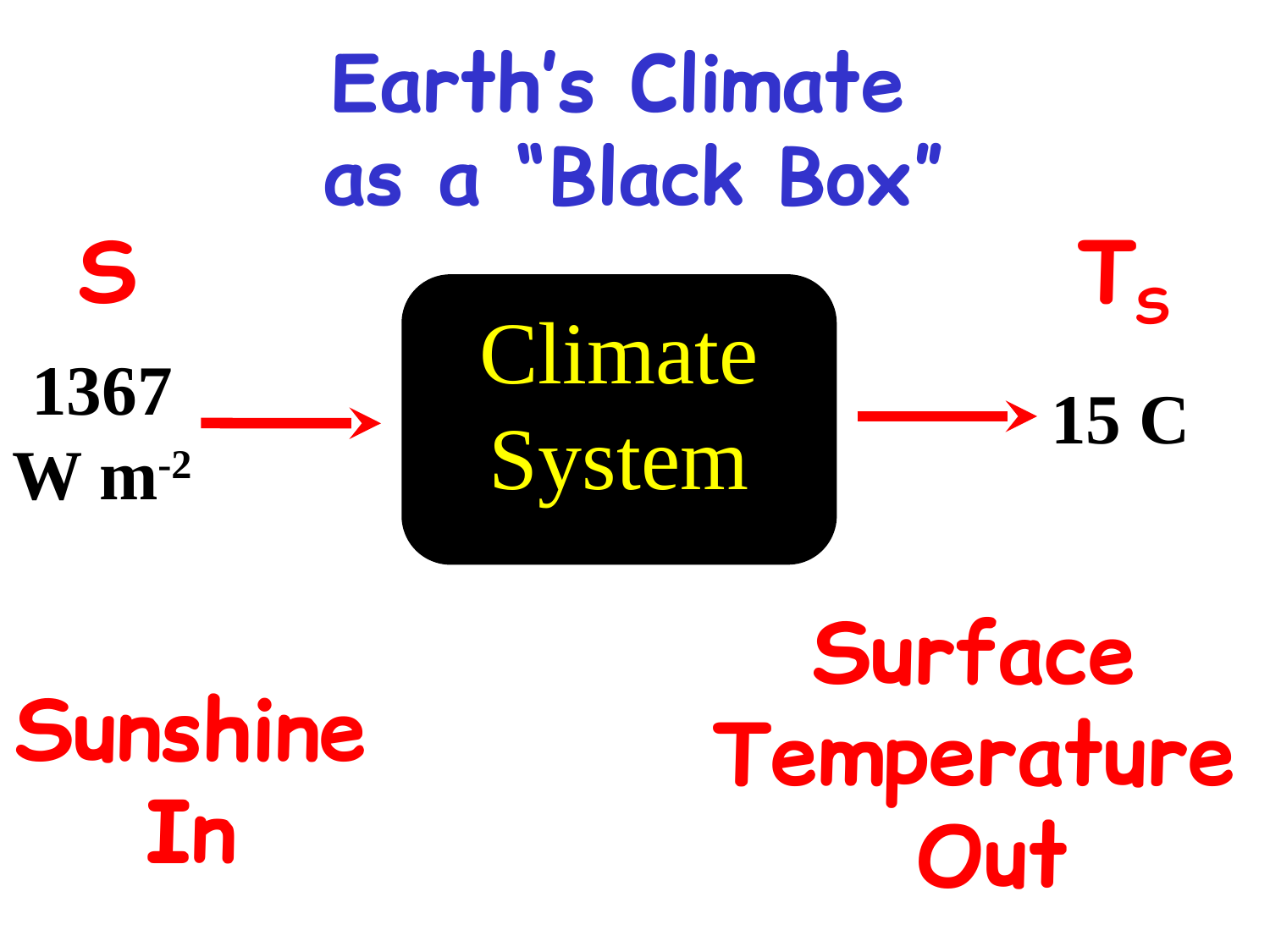

# Earth’s Climate as a “Black Box”
S
TS
Climate System
1367
W m-2
15 C
Surface
Temperature
Out
Sunshine
In